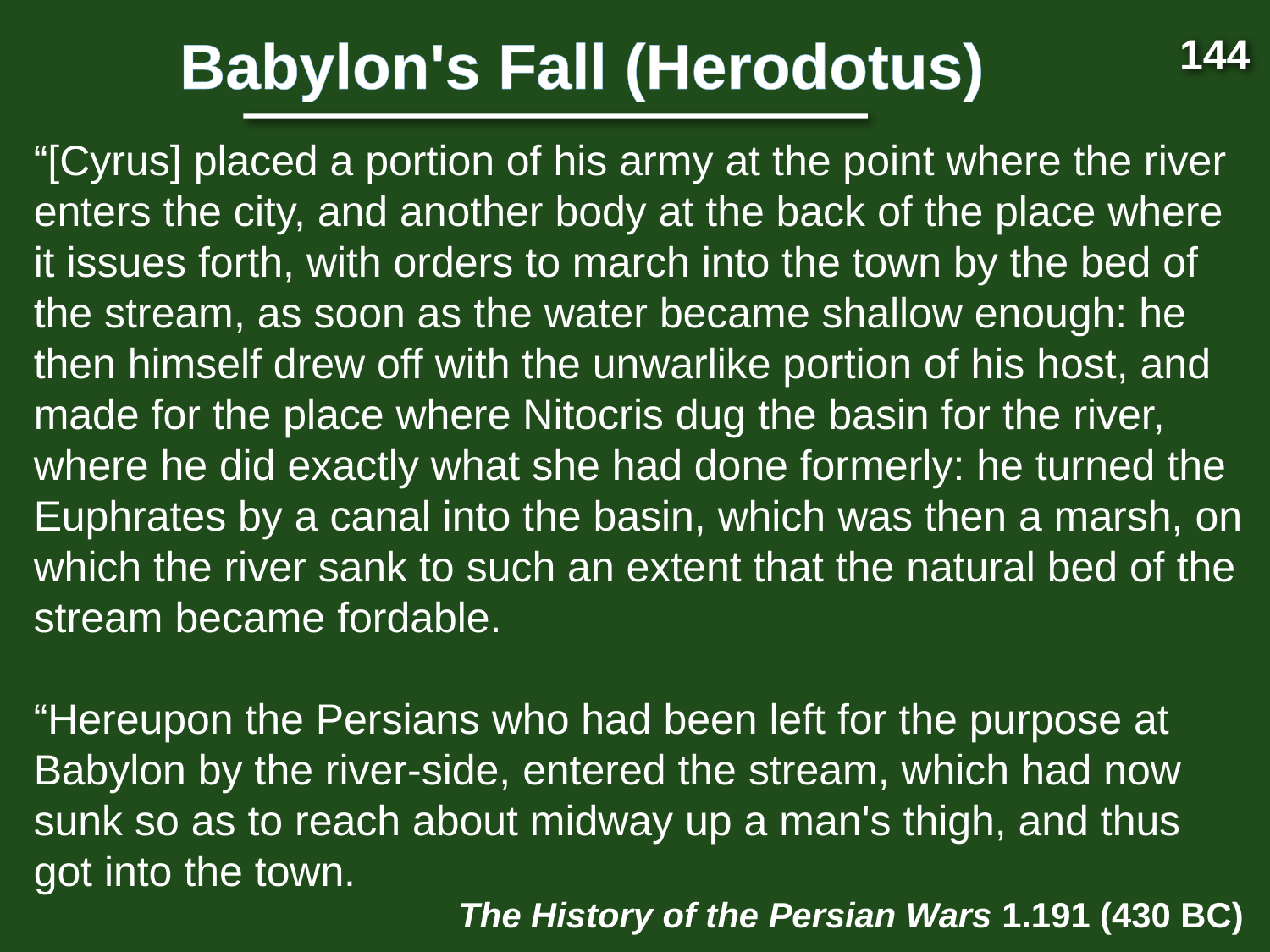

144
Babylon's Fall (Herodotus)

“[Cyrus] placed a portion of his army at the point where the river enters the city, and another body at the back of the place where it issues forth, with orders to march into the town by the bed of the stream, as soon as the water became shallow enough: he then himself drew off with the unwarlike portion of his host, and made for the place where Nitocris dug the basin for the river, where he did exactly what she had done formerly: he turned the Euphrates by a canal into the basin, which was then a marsh, on which the river sank to such an extent that the natural bed of the stream became fordable.

“Hereupon the Persians who had been left for the purpose at Babylon by the river-side, entered the stream, which had now sunk so as to reach about midway up a man's thigh, and thus got into the town.
The History of the Persian Wars 1.191 (430 BC)